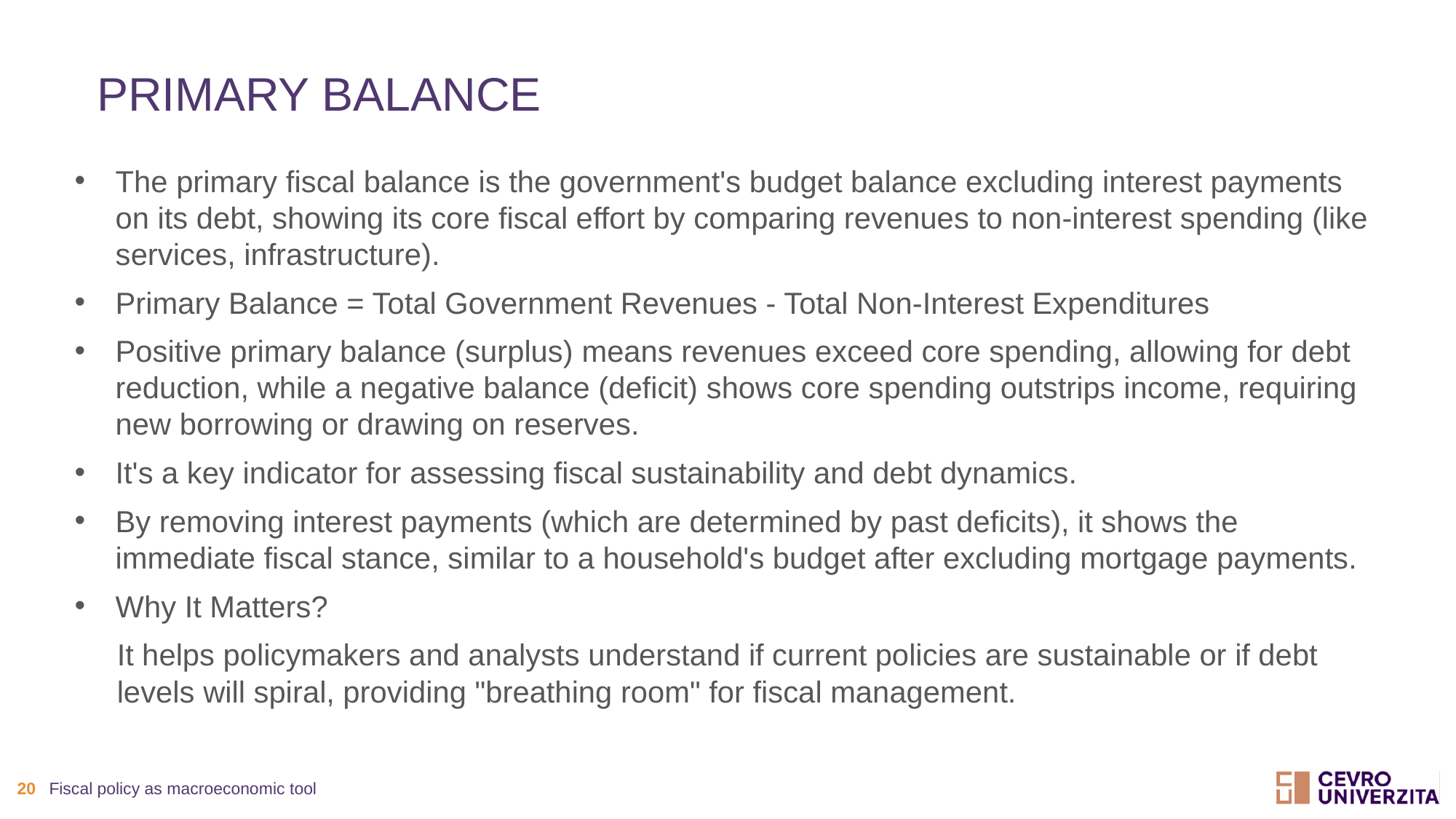

# Primary balance
The primary fiscal balance is the government's budget balance excluding interest payments on its debt, showing its core fiscal effort by comparing revenues to non-interest spending (like services, infrastructure).
Primary Balance = Total Government Revenues - Total Non-Interest Expenditures
Positive primary balance (surplus) means revenues exceed core spending, allowing for debt reduction, while a negative balance (deficit) shows core spending outstrips income, requiring new borrowing or drawing on reserves.
It's a key indicator for assessing fiscal sustainability and debt dynamics.
By removing interest payments (which are determined by past deficits), it shows the immediate fiscal stance, similar to a household's budget after excluding mortgage payments.
Why It Matters?
	It helps policymakers and analysts understand if current policies are sustainable or if debt levels will spiral, providing "breathing room" for fiscal management.
20
Fiscal policy as macroeconomic tool